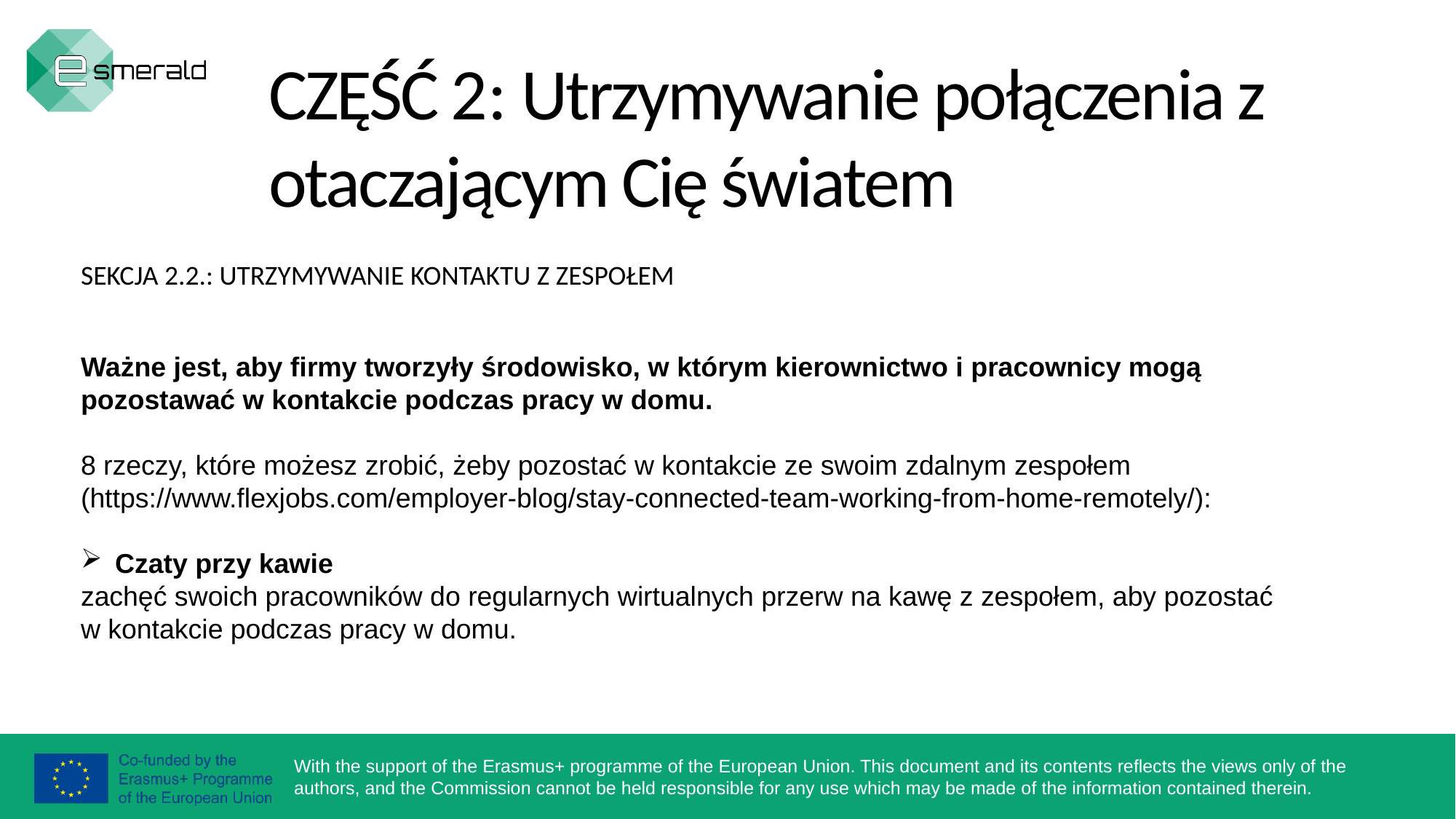

CZĘŚĆ 2: Utrzymywanie połączenia z otaczającym Cię światem
SEKCJA 2.2.: UTRZYMYWANIE KONTAKTU Z ZESPOŁEM
Ważne jest, aby firmy tworzyły środowisko, w którym kierownictwo i pracownicy mogą pozostawać w kontakcie podczas pracy w domu.

8 rzeczy, które możesz zrobić, żeby pozostać w kontakcie ze swoim zdalnym zespołem (https://www.flexjobs.com/employer-blog/stay-connected-team-working-from-home-remotely/):

Czaty przy kawie
zachęć swoich pracowników do regularnych wirtualnych przerw na kawę z zespołem, aby pozostać w kontakcie podczas pracy w domu.